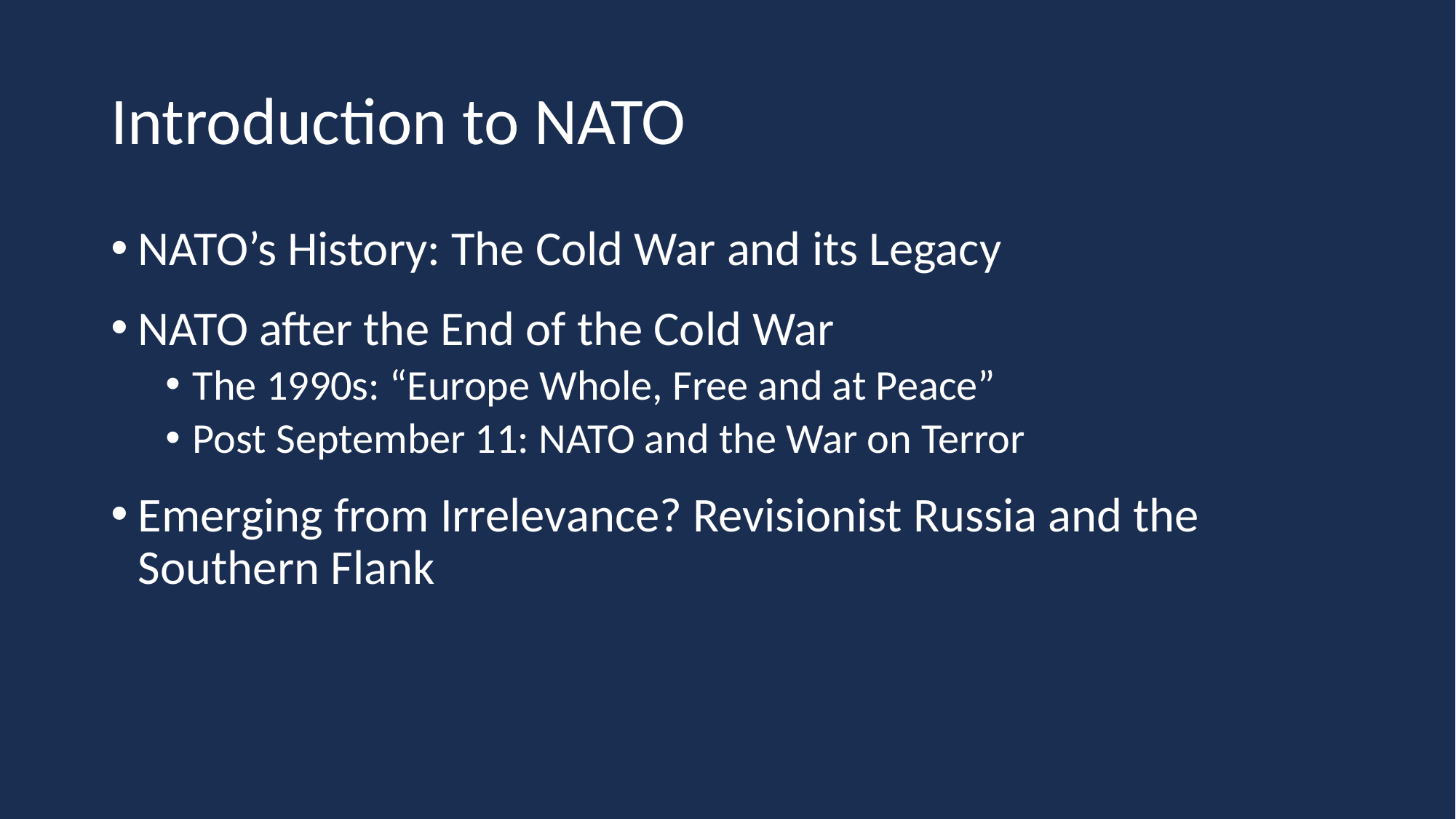

# Introduction to NATO
NATO’s History: The Cold War and its Legacy
NATO after the End of the Cold War
The 1990s: “Europe Whole, Free and at Peace”
Post September 11: NATO and the War on Terror
Emerging from Irrelevance? Revisionist Russia and the Southern Flank